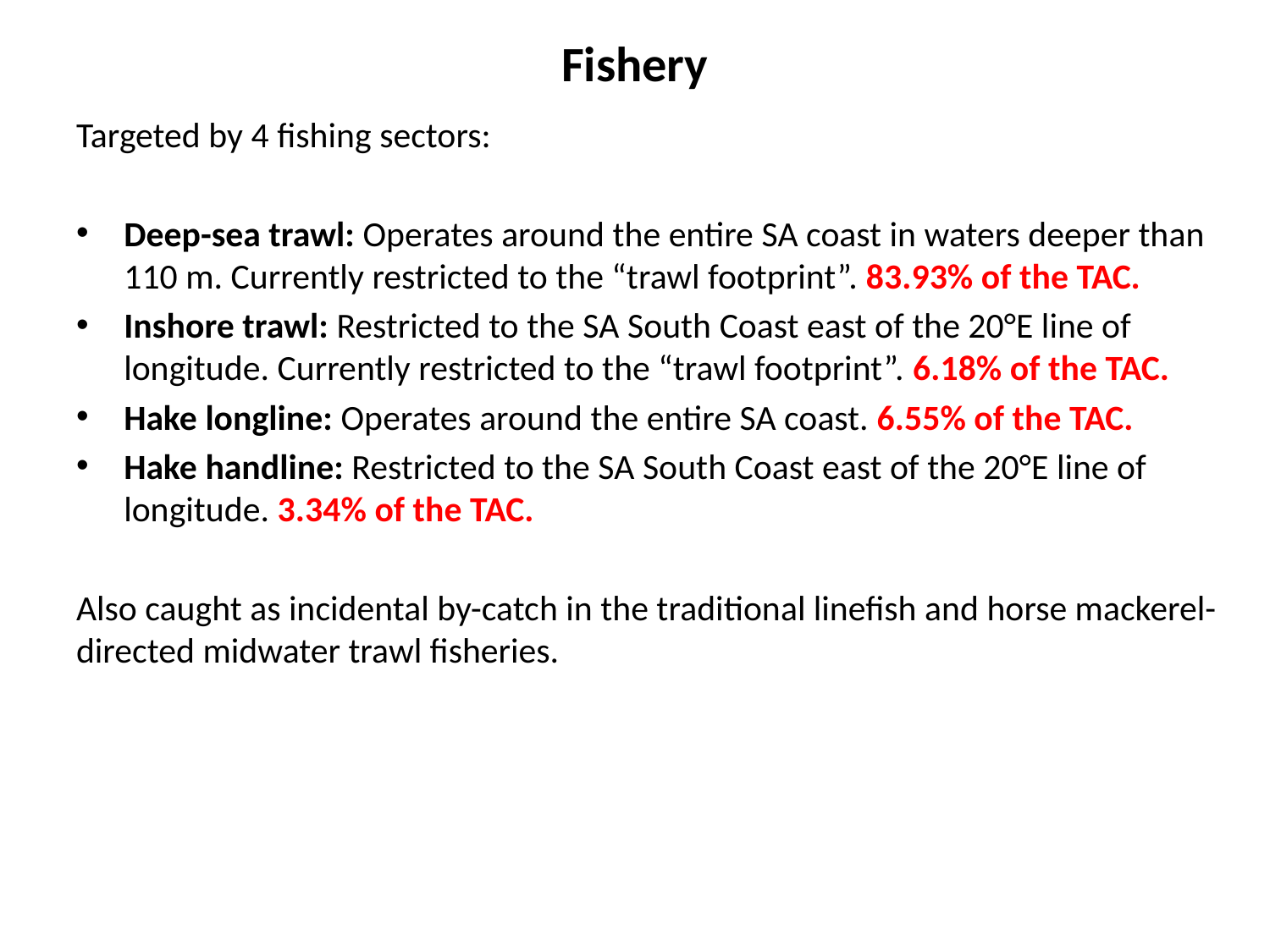

# Fishery
Targeted by 4 fishing sectors:

Deep-sea trawl: Operates around the entire SA coast in waters deeper than 110 m. Currently restricted to the “trawl footprint”. 83.93% of the TAC.
Inshore trawl: Restricted to the SA South Coast east of the 20°E line of longitude. Currently restricted to the “trawl footprint”. 6.18% of the TAC.
Hake longline: Operates around the entire SA coast. 6.55% of the TAC.
Hake handline: Restricted to the SA South Coast east of the 20°E line of longitude. 3.34% of the TAC.

Also caught as incidental by-catch in the traditional linefish and horse mackerel-directed midwater trawl fisheries.